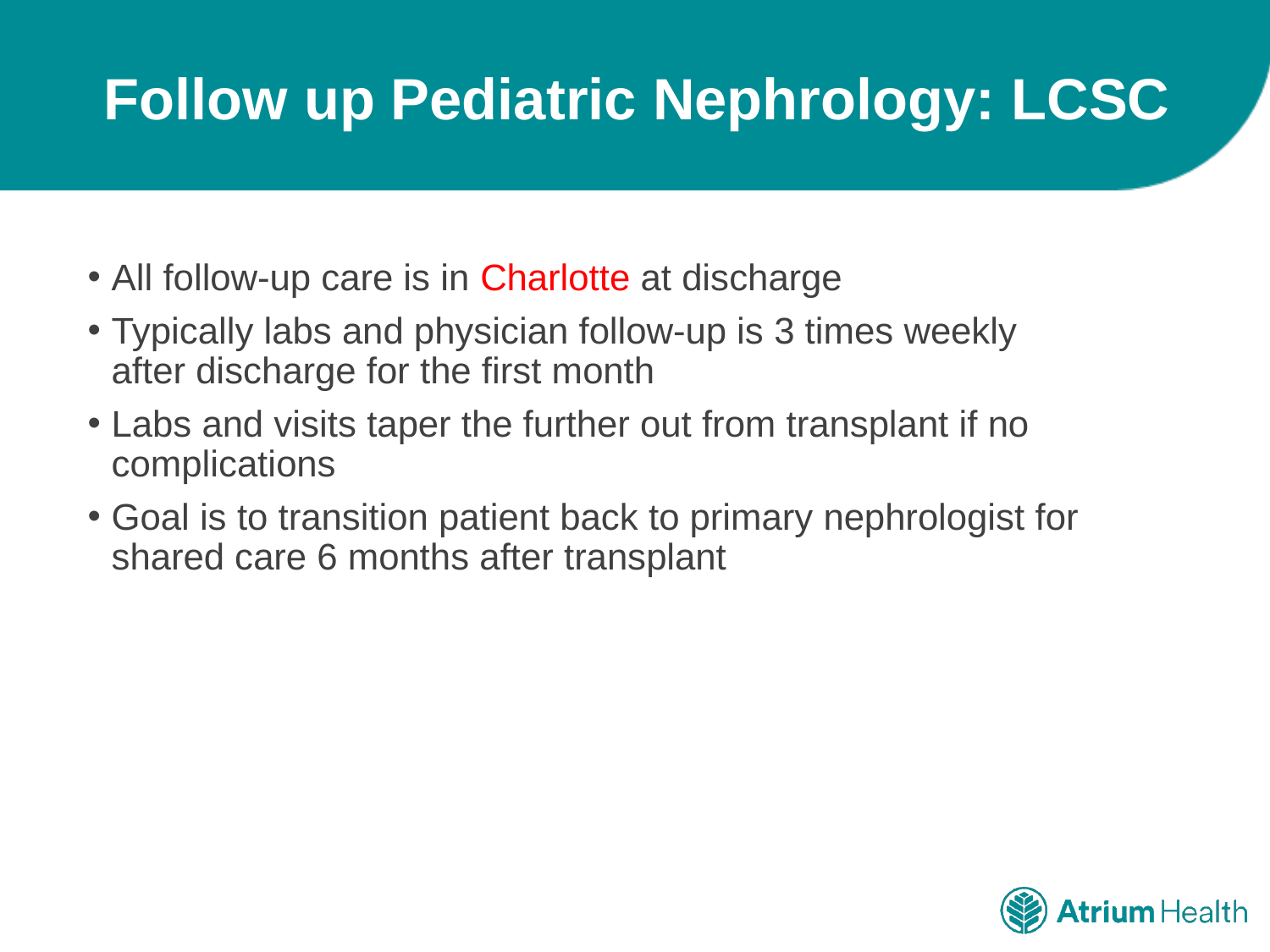

# Follow up Pediatric Nephrology: LCSC
All follow-up care is in Charlotte at discharge
Typically labs and physician follow-up is 3 times weekly after discharge for the first month
Labs and visits taper the further out from transplant if no complications
Goal is to transition patient back to primary nephrologist for shared care 6 months after transplant